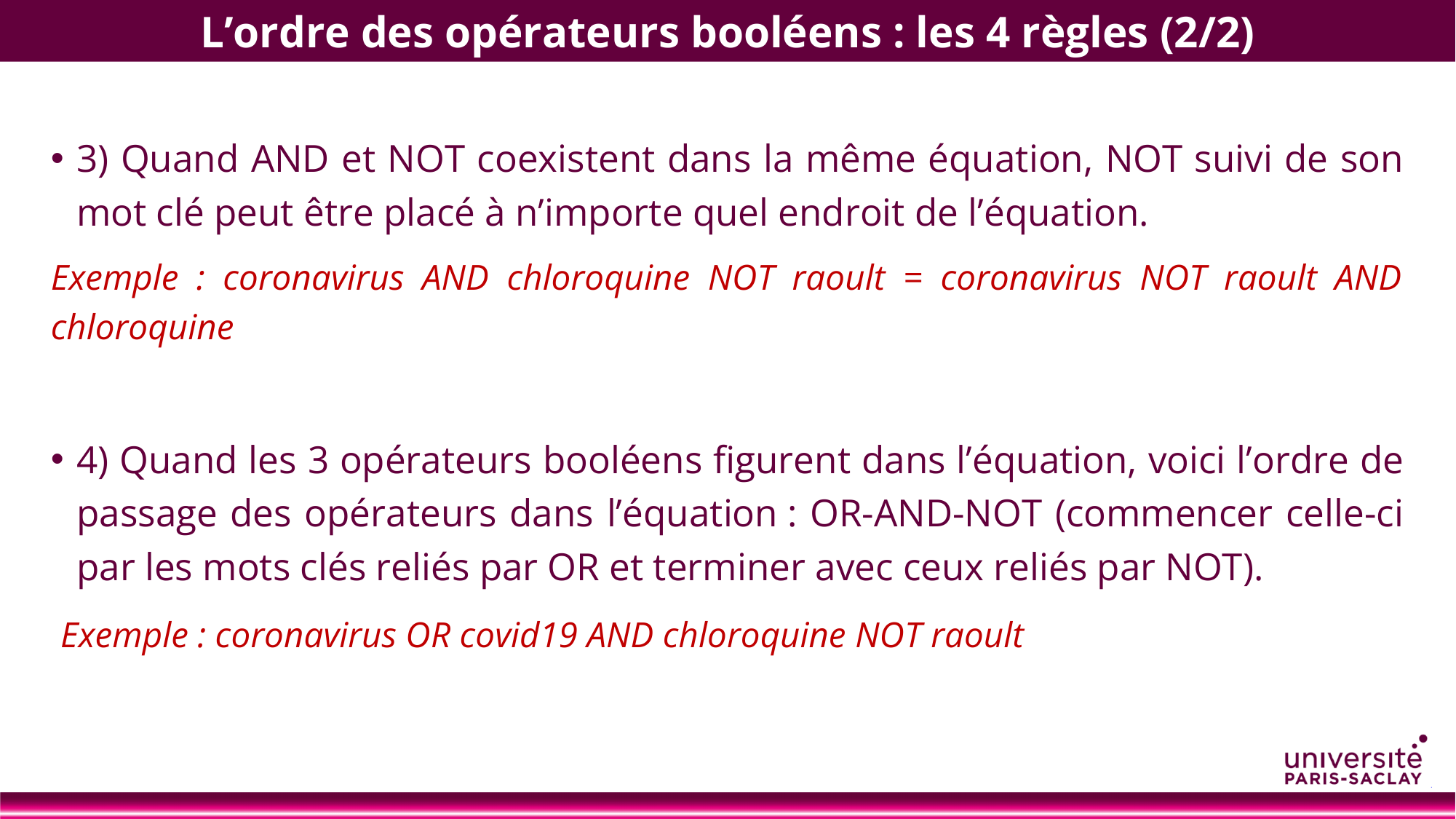

L’ordre des opérateurs booléens : les 4 règles (2/2)
3) Quand AND et NOT coexistent dans la même équation, NOT suivi de son mot clé peut être placé à n’importe quel endroit de l’équation.
Exemple : coronavirus AND chloroquine NOT raoult = coronavirus NOT raoult AND chloroquine

4) Quand les 3 opérateurs booléens figurent dans l’équation, voici l’ordre de passage des opérateurs dans l’équation : OR-AND-NOT (commencer celle-ci par les mots clés reliés par OR et terminer avec ceux reliés par NOT).
 Exemple : coronavirus OR covid19 AND chloroquine NOT raoult